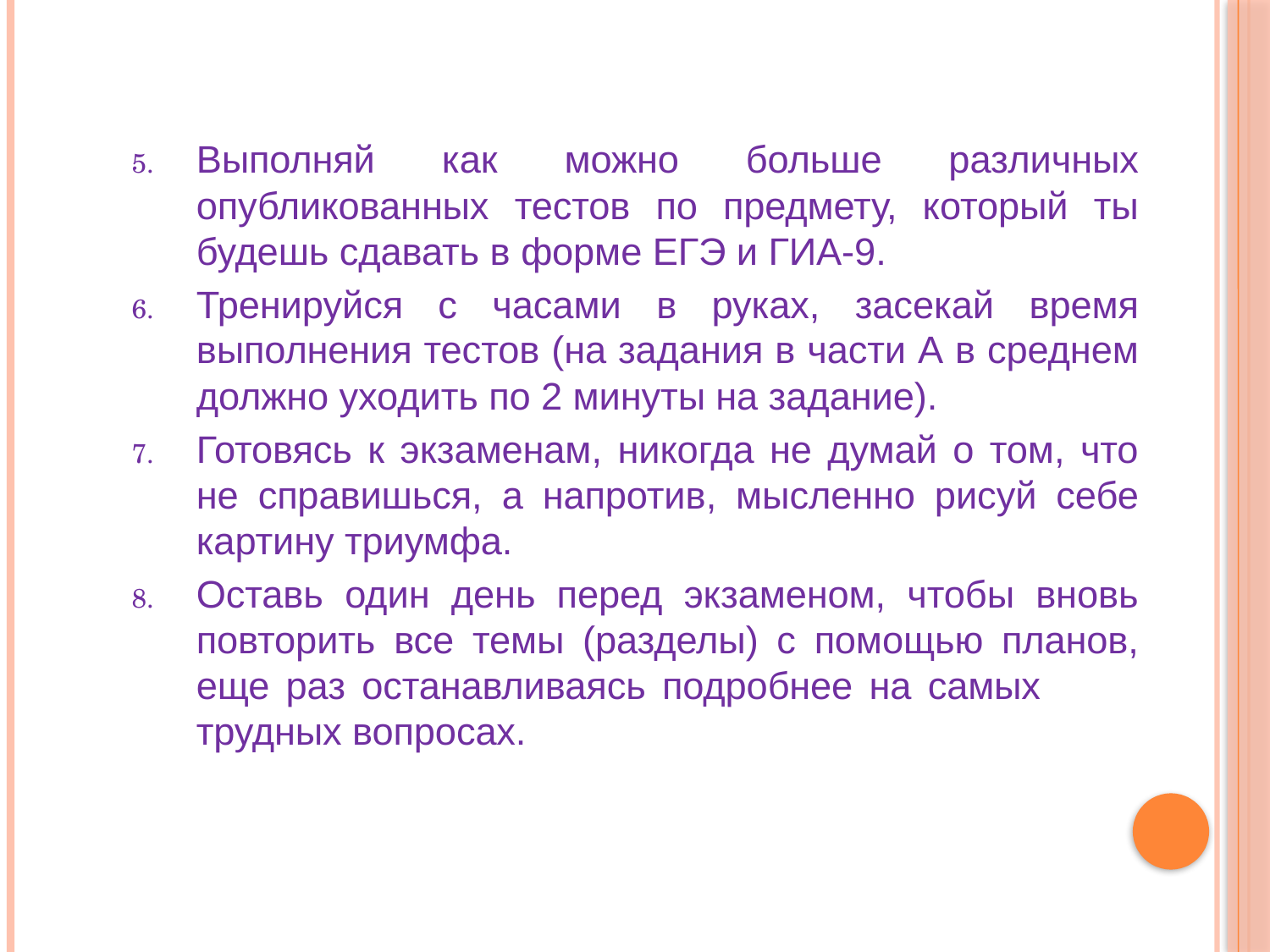

Выполняй как можно больше различных опубликованных тестов по предмету, который ты будешь сдавать в форме ЕГЭ и ГИА-9.
Тренируйся с часами в руках, засекай время выполнения тестов (на задания в части А в среднем должно уходить по 2 минуты на задание).
Готовясь к экзаменам, никогда не думай о том, что не справишься, а напротив, мысленно рисуй себе картину триумфа.
Оставь один день перед экзаменом, чтобы вновь повторить все темы (разделы) с помощью планов, еще раз останавливаясь подробнее на самых       трудных вопросах.